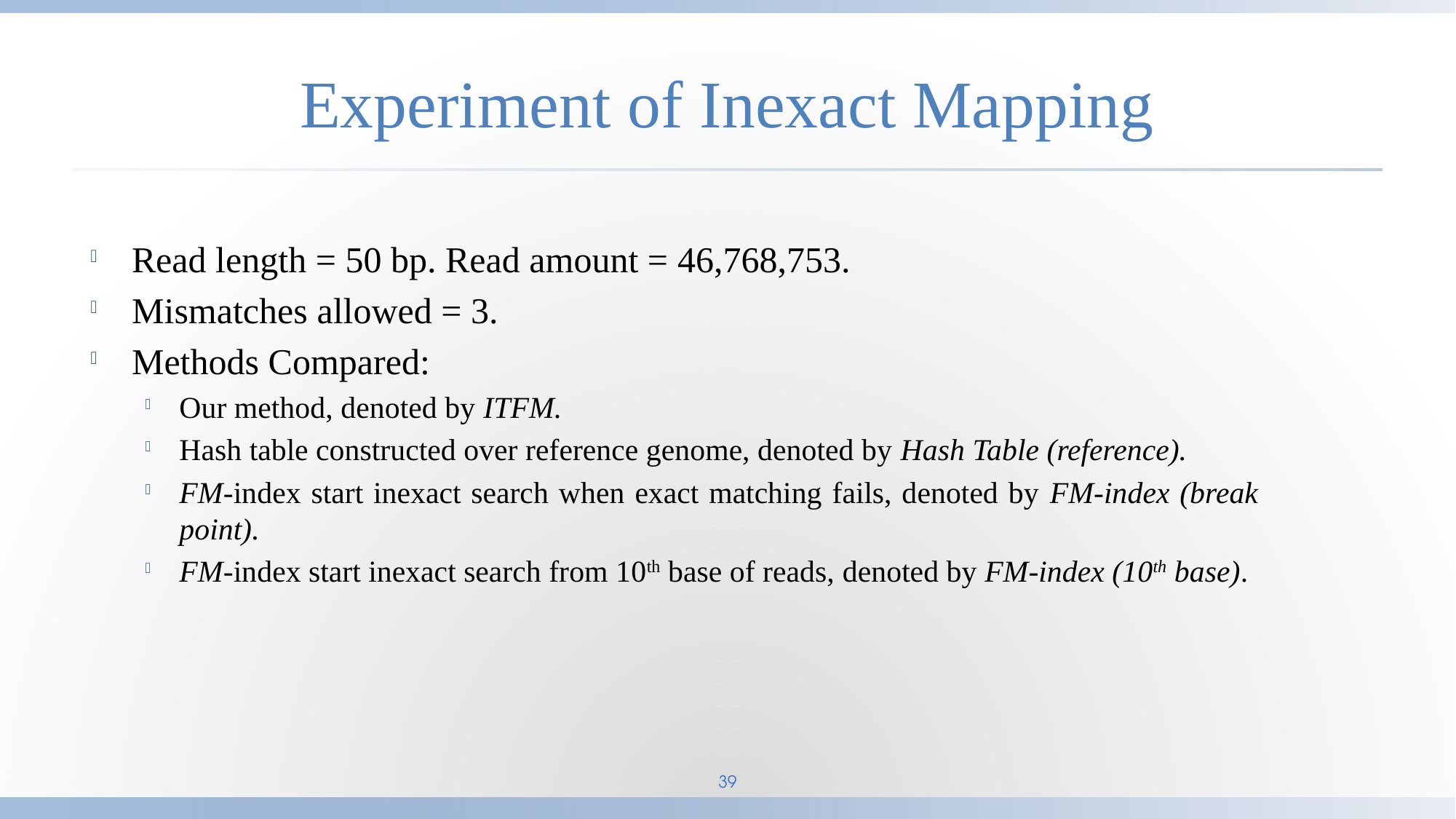

# Experiment of Inexact Mapping
Read length = 50 bp. Read amount = 46,768,753.
Mismatches allowed = 3.
Methods Compared:
Our method, denoted by ITFM.
Hash table constructed over reference genome, denoted by Hash Table (reference).
FM-index start inexact search when exact matching fails, denoted by FM-index (break point).
FM-index start inexact search from 10th base of reads, denoted by FM-index (10th base).

39